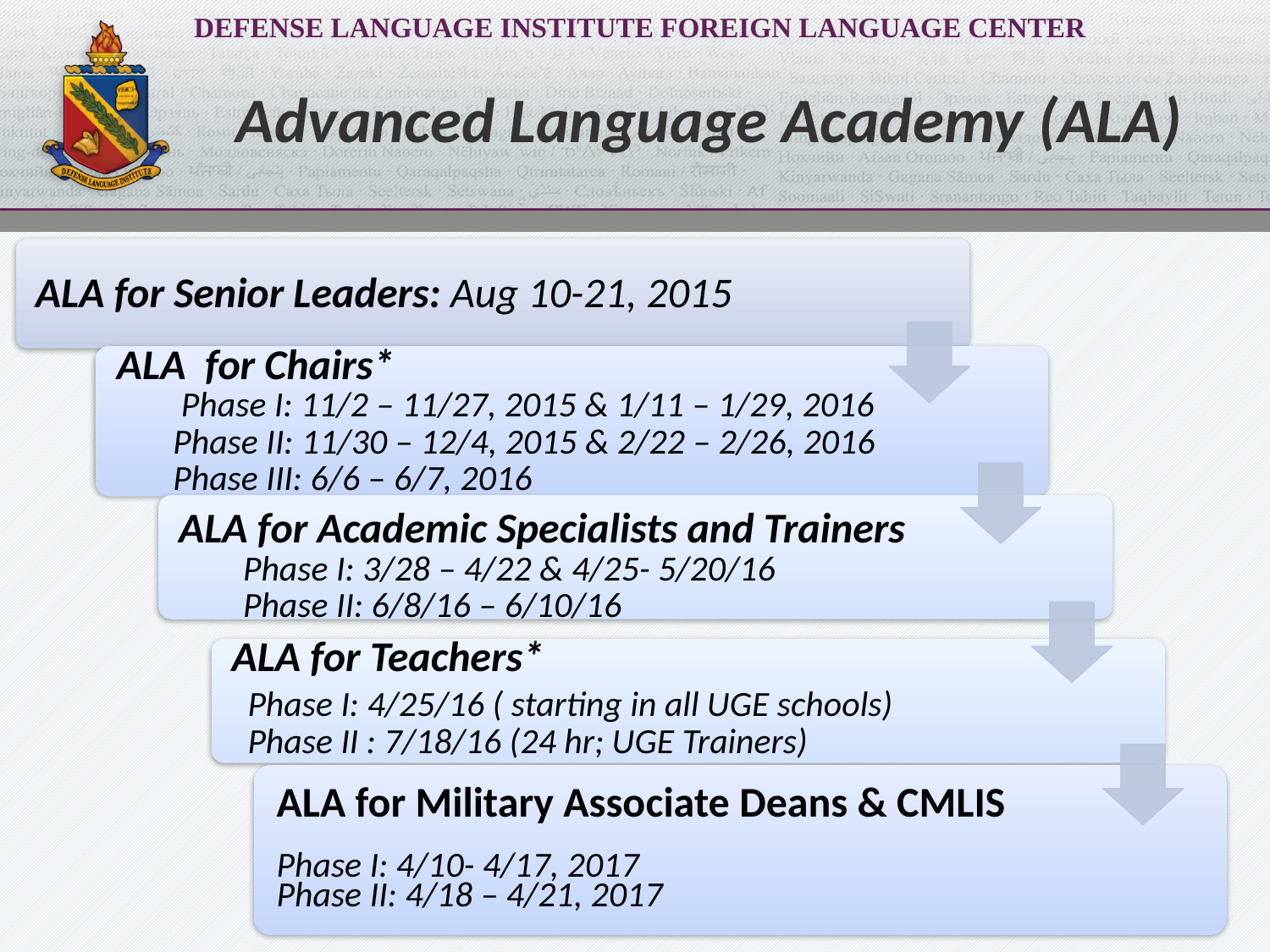

# Advanced Language Academy (ALA)
ALA for Senior Leaders: Aug 10-21, 2015

ALA  for Chairs*
        Phase I: 11/2 – 11/27, 2015 & 1/11 – 1/29, 2016
       Phase II: 11/30 – 12/4, 2015 & 2/22 – 2/26, 2016
       Phase III: 6/6 – 6/7, 2016

ALA for Academic Specialists and Trainers
        Phase I: 3/28 – 4/22 & 4/25- 5/20/16
        Phase II: 6/8/16 – 6/10/16

ALA for Teachers*
  Phase I: 4/25/16 ( starting in all UGE schools)
  Phase II : 7/18/16 (24 hr; UGE Trainers)
ALA for Military Associate Deans & CMLIS

Phase I: 4/10- 4/17, 2017
Phase II: 4/18 – 4/21, 2017